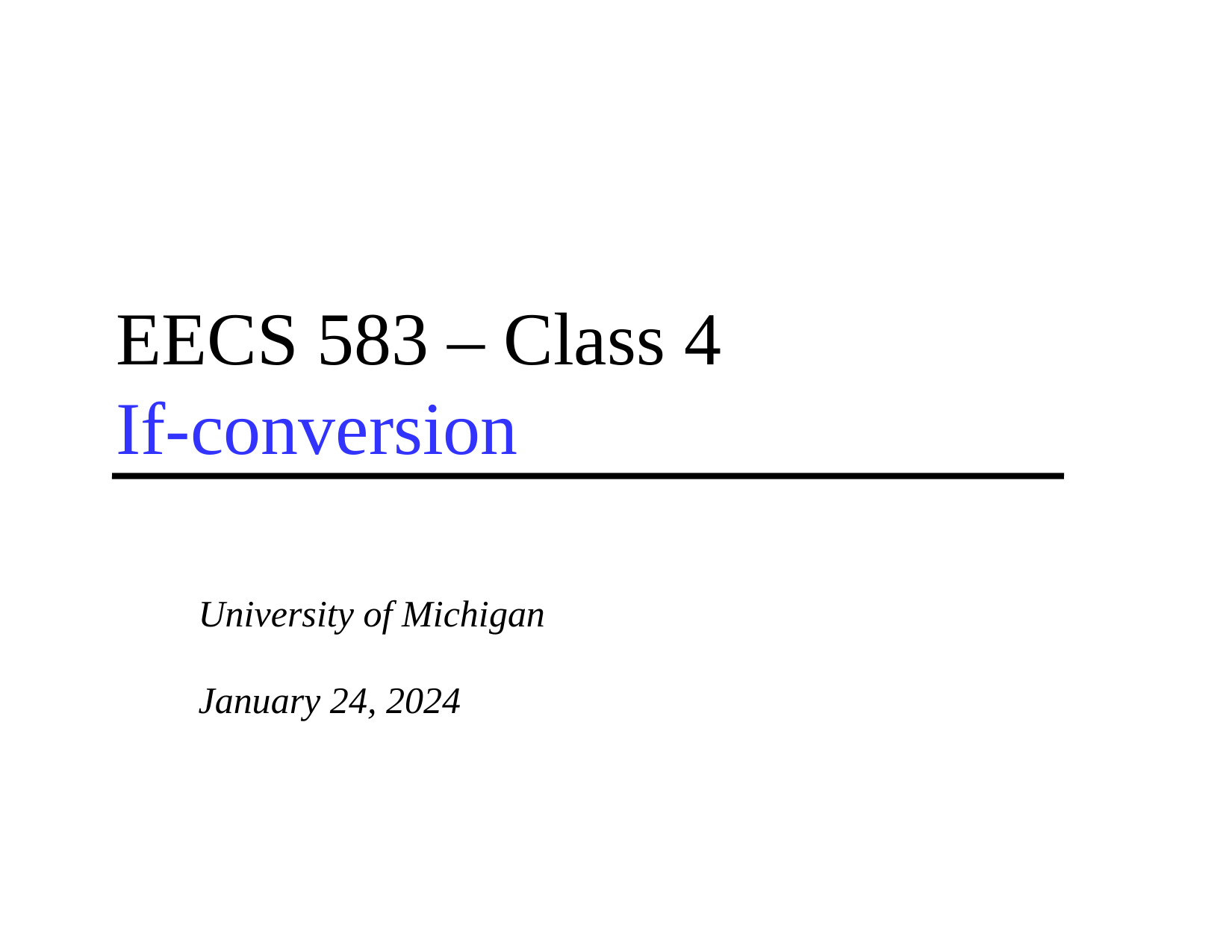

# EECS 583 – Class 4 If-conversion

University of Michigan

January 24, 2024